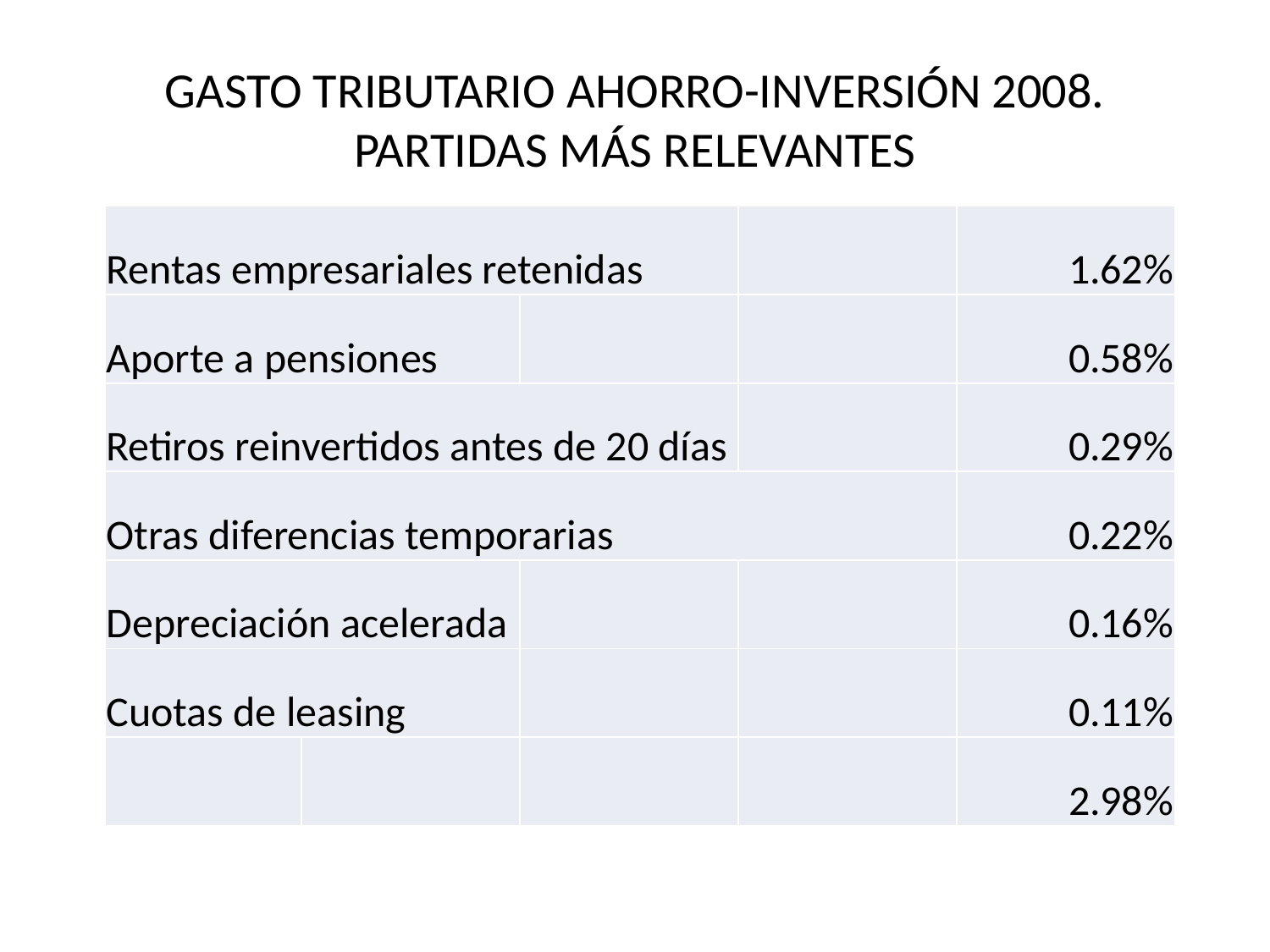

# GASTO TRIBUTARIO AHORRO-INVERSIÓN 2008. PARTIDAS MÁS RELEVANTES
| Rentas empresariales retenidas |  |  |  | 1.62% |
| --- | --- | --- | --- | --- |
| Aporte a pensiones |  |  |  | 0.58% |
| Retiros reinvertidos antes de 20 días |  |  |  | 0.29% |
| Otras diferencias temporarias |  |  |  | 0.22% |
| Depreciación acelerada |  |  |  | 0.16% |
| Cuotas de leasing |  |  |  | 0.11% |
|  |  |  |  | 2.98% |